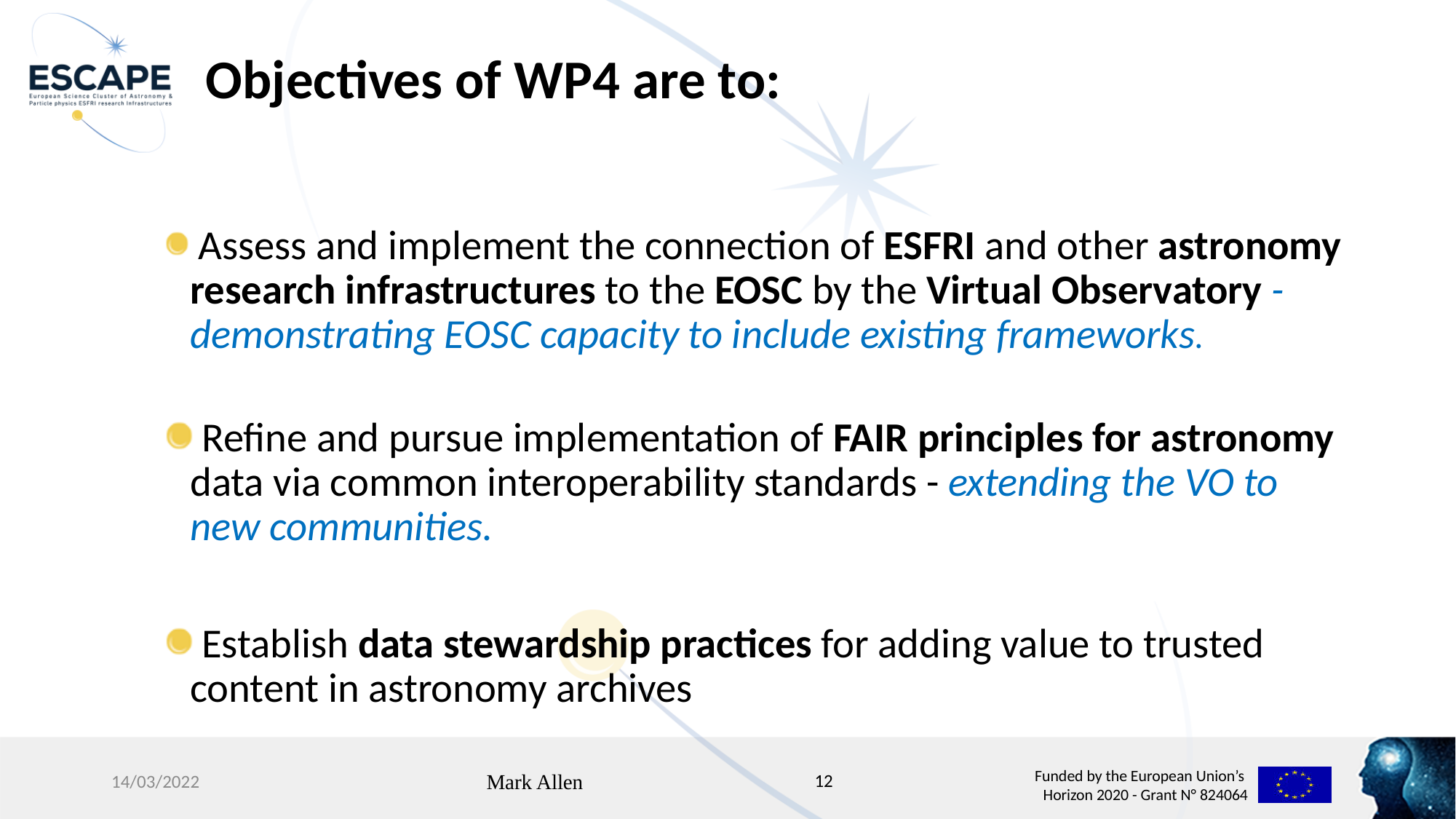

# Objectives of WP4 are to:

 Assess and implement the connection of ESFRI and other astronomy research infrastructures to the EOSC by the Virtual Observatory - demonstrating EOSC capacity to include existing frameworks.

 Refine and pursue implementation of FAIR principles for astronomy data via common interoperability standards - extending the VO to new communities.

 Establish data stewardship practices for adding value to trusted content in astronomy archives

12
14/03/2022
Mark Allen